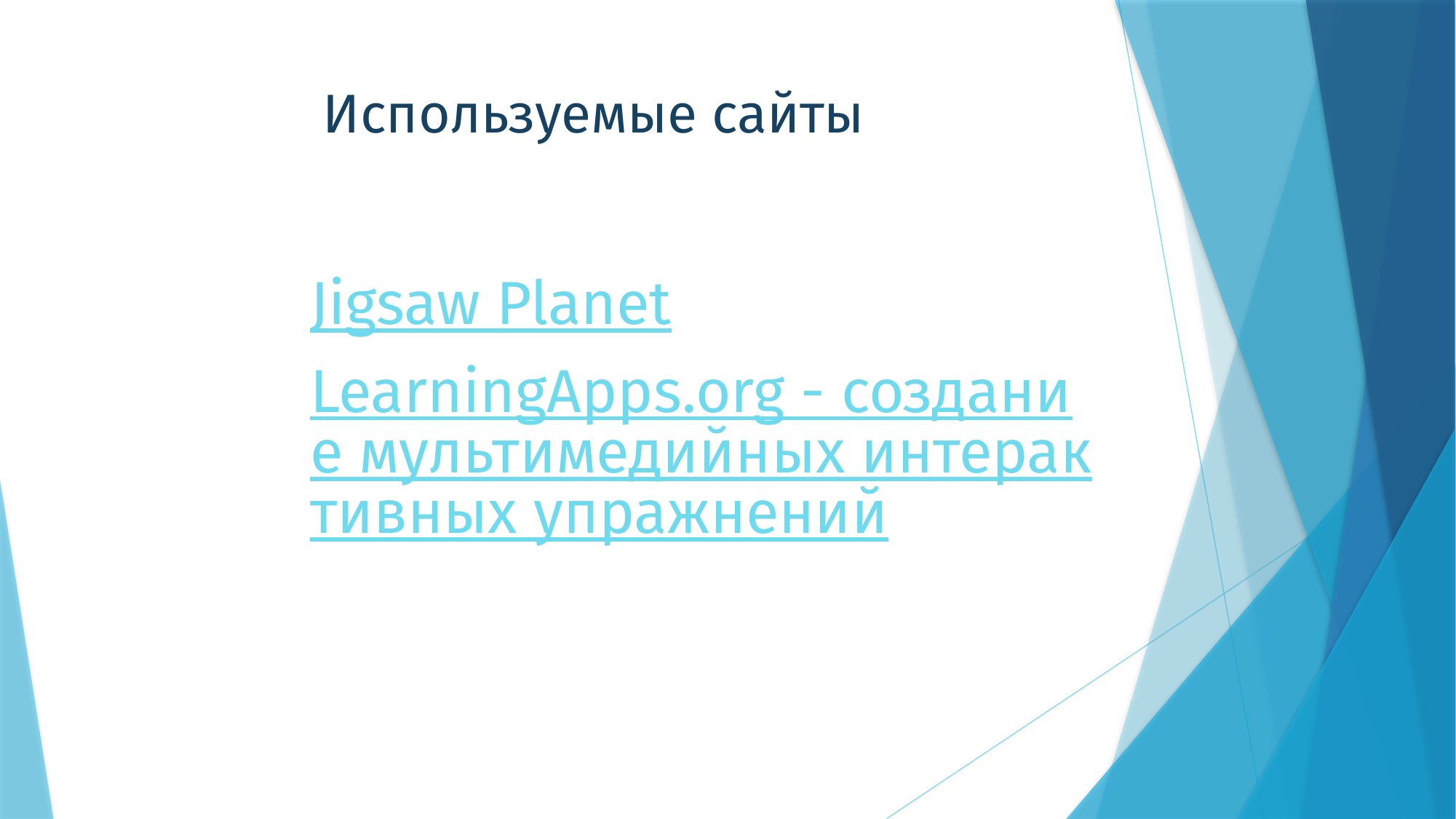

# Используемые сайты
Jigsaw Planet
LearningApps.org - создание мультимедийных интерактивных упражнений